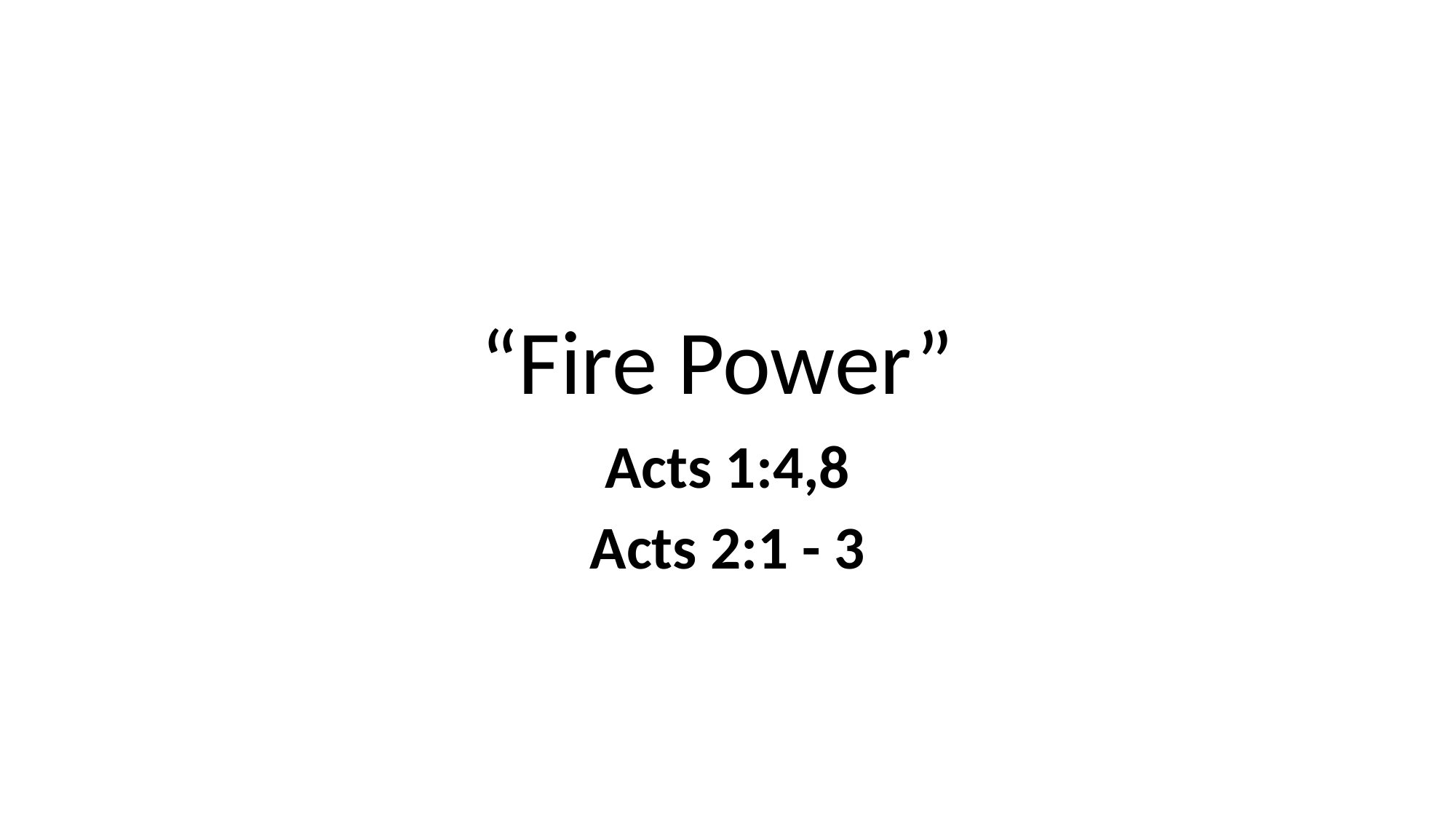

# “Fire Power”
Acts 1:4,8
Acts 2:1 - 3